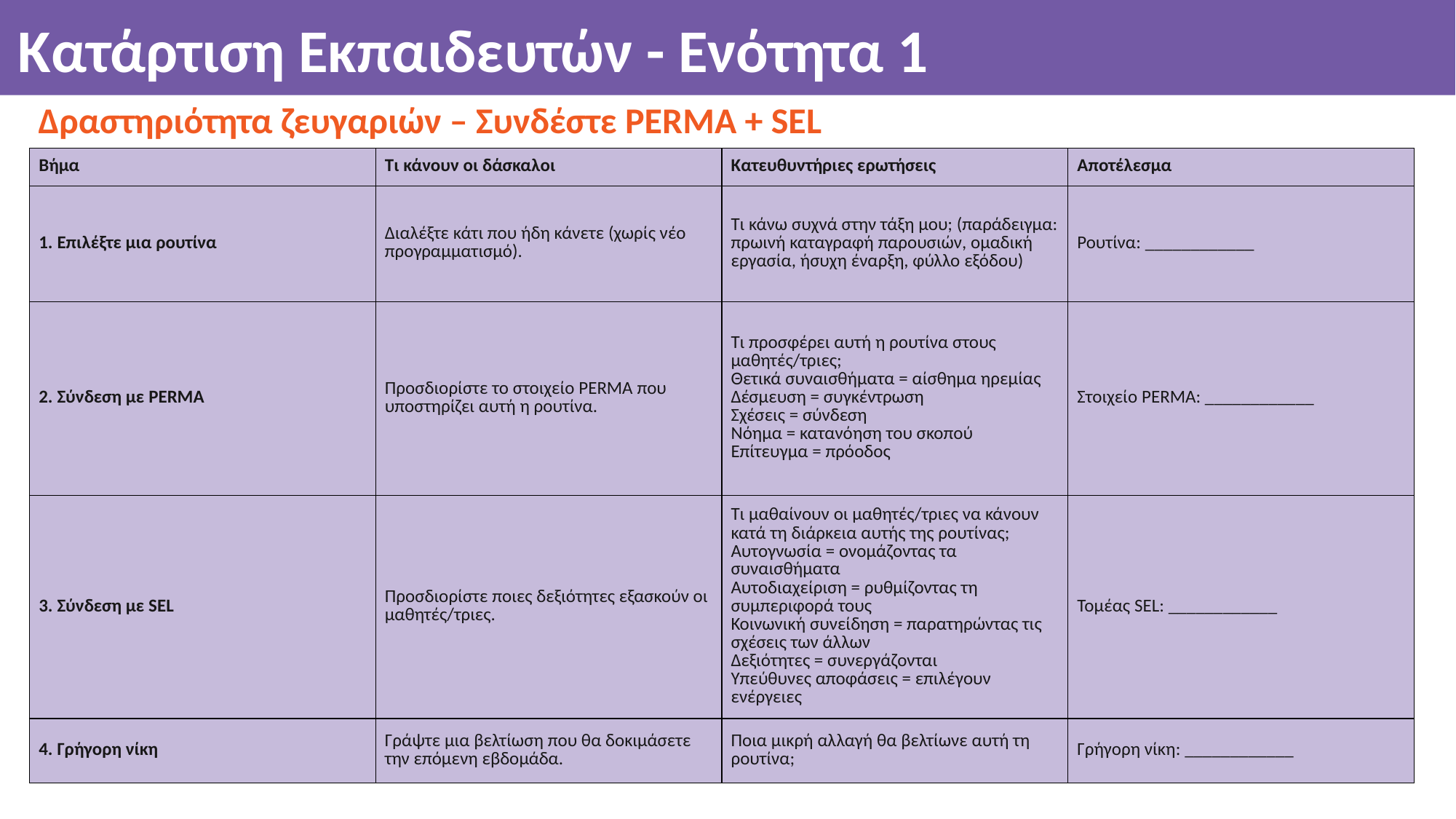

# Κατάρτιση Εκπαιδευτών - Ενότητα 1
Δραστηριότητα ζευγαριών – Συνδέστε PERMA + SEL
| Βήμα | Τι κάνουν οι δάσκαλοι | Κατευθυντήριες ερωτήσεις | Αποτέλεσμα |
| --- | --- | --- | --- |
| 1. Επιλέξτε μια ρουτίνα | Διαλέξτε κάτι που ήδη κάνετε (χωρίς νέο προγραμματισμό). | Τι κάνω συχνά στην τάξη μου; (παράδειγμα: πρωινή καταγραφή παρουσιών, ομαδική εργασία, ήσυχη έναρξη, φύλλο εξόδου) | Ρουτίνα: \_\_\_\_\_\_\_\_\_\_\_\_ |
| 2. Σύνδεση με PERMA | Προσδιορίστε το στοιχείο PERMA που υποστηρίζει αυτή η ρουτίνα. | Τι προσφέρει αυτή η ρουτίνα στους μαθητές/τριες; Θετικά συναισθήματα = αίσθημα ηρεμίας Δέσμευση = συγκέντρωση Σχέσεις = σύνδεση Νόημα = κατανόηση του σκοπού Επίτευγμα = πρόοδος | Στοιχείο PERMA: \_\_\_\_\_\_\_\_\_\_\_\_ |
| 3. Σύνδεση με SEL | Προσδιορίστε ποιες δεξιότητες εξασκούν οι μαθητές/τριες. | Τι μαθαίνουν οι μαθητές/τριες να κάνουν κατά τη διάρκεια αυτής της ρουτίνας; Αυτογνωσία = ονομάζοντας τα συναισθήματα Αυτοδιαχείριση = ρυθμίζοντας τη συμπεριφορά τους Κοινωνική συνείδηση = παρατηρώντας τις σχέσεις των άλλων Δεξιότητες = συνεργάζονται Υπεύθυνες αποφάσεις = επιλέγουν ενέργειες | Τομέας SEL: \_\_\_\_\_\_\_\_\_\_\_\_ |
| 4. Γρήγορη νίκη | Γράψτε μια βελτίωση που θα δοκιμάσετε την επόμενη εβδομάδα. | Ποια μικρή αλλαγή θα βελτίωνε αυτή τη ρουτίνα; | Γρήγορη νίκη: \_\_\_\_\_\_\_\_\_\_\_\_ |